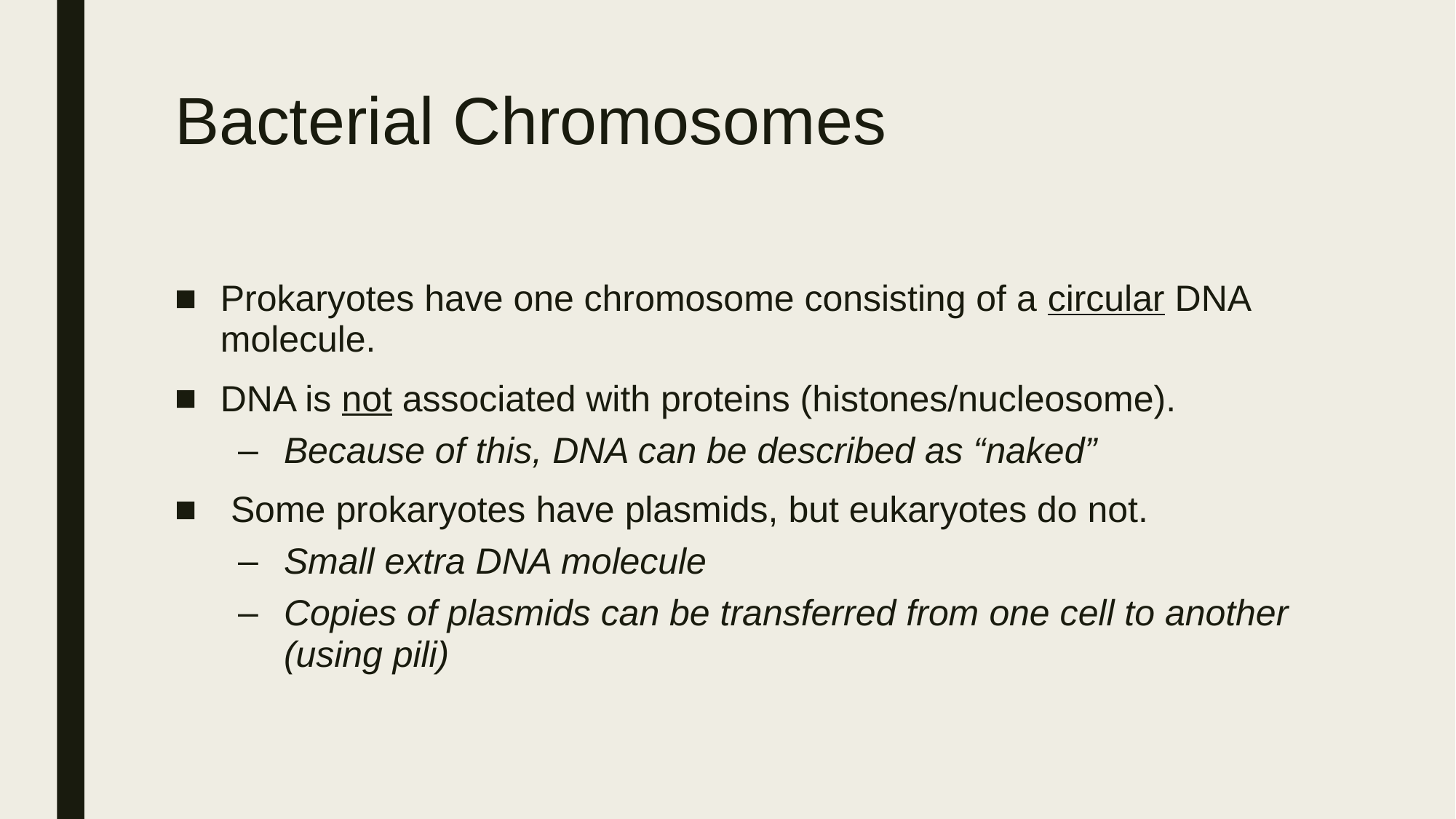

# Bacterial Chromosomes
Prokaryotes have one chromosome consisting of a circular DNA molecule.
DNA is not associated with proteins (histones/nucleosome).
Because of this, DNA can be described as “naked”
 Some prokaryotes have plasmids, but eukaryotes do not.
Small extra DNA molecule
Copies of plasmids can be transferred from one cell to another (using pili)